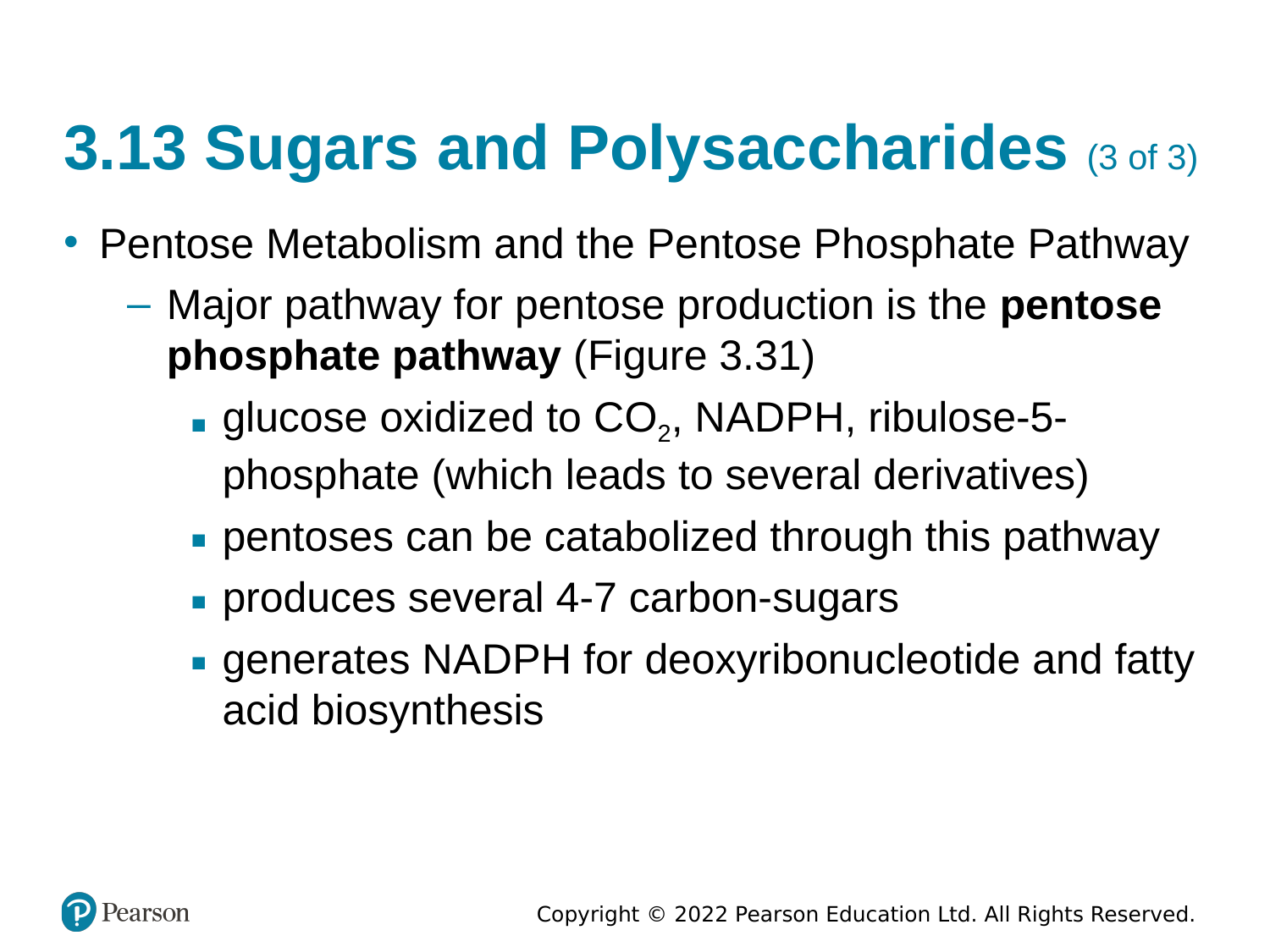

# 3.13 Sugars and Polysaccharides (3 of 3)
Pentose Metabolism and the Pentose Phosphate Pathway
Major pathway for pentose production is the pentose phosphate pathway (Figure 3.31)
glucose oxidized to C O2, N A D P H, ribulose-5-phosphate (which leads to several derivatives)
pentoses can be catabolized through this pathway
produces several 4-7 carbon-sugars
generates N A D P H for deoxyribonucleotide and fatty acid biosynthesis